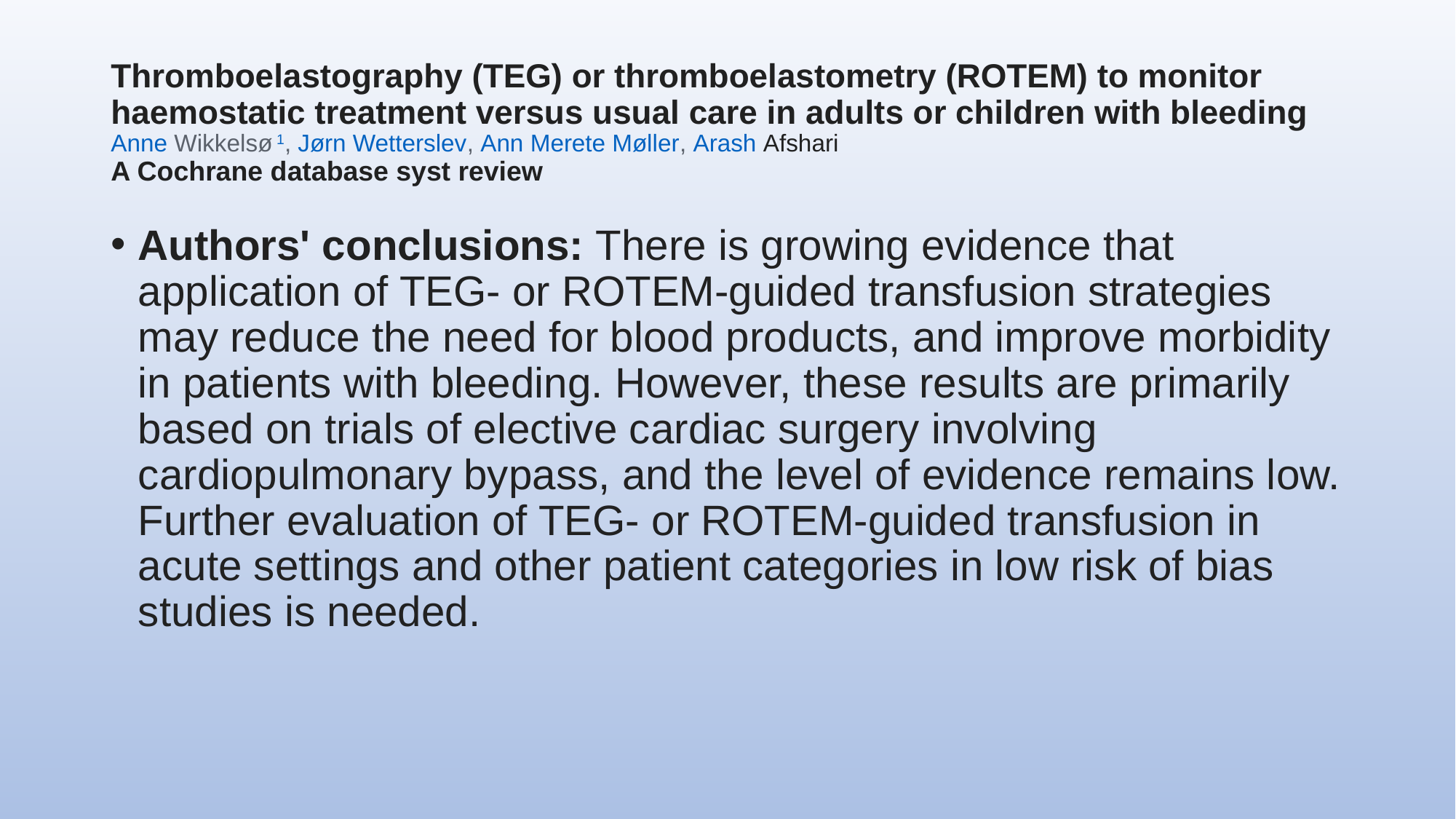

# Thromboelastography (TEG) or thromboelastometry (ROTEM) to monitor haemostatic treatment versus usual care in adults or children with bleeding Anne Wikkelsø 1, Jørn Wetterslev, Ann Merete Møller, Arash Afshari A Cochrane database syst review
Authors' conclusions: There is growing evidence that application of TEG- or ROTEM-guided transfusion strategies may reduce the need for blood products, and improve morbidity in patients with bleeding. However, these results are primarily based on trials of elective cardiac surgery involving cardiopulmonary bypass, and the level of evidence remains low. Further evaluation of TEG- or ROTEM-guided transfusion in acute settings and other patient categories in low risk of bias studies is needed.